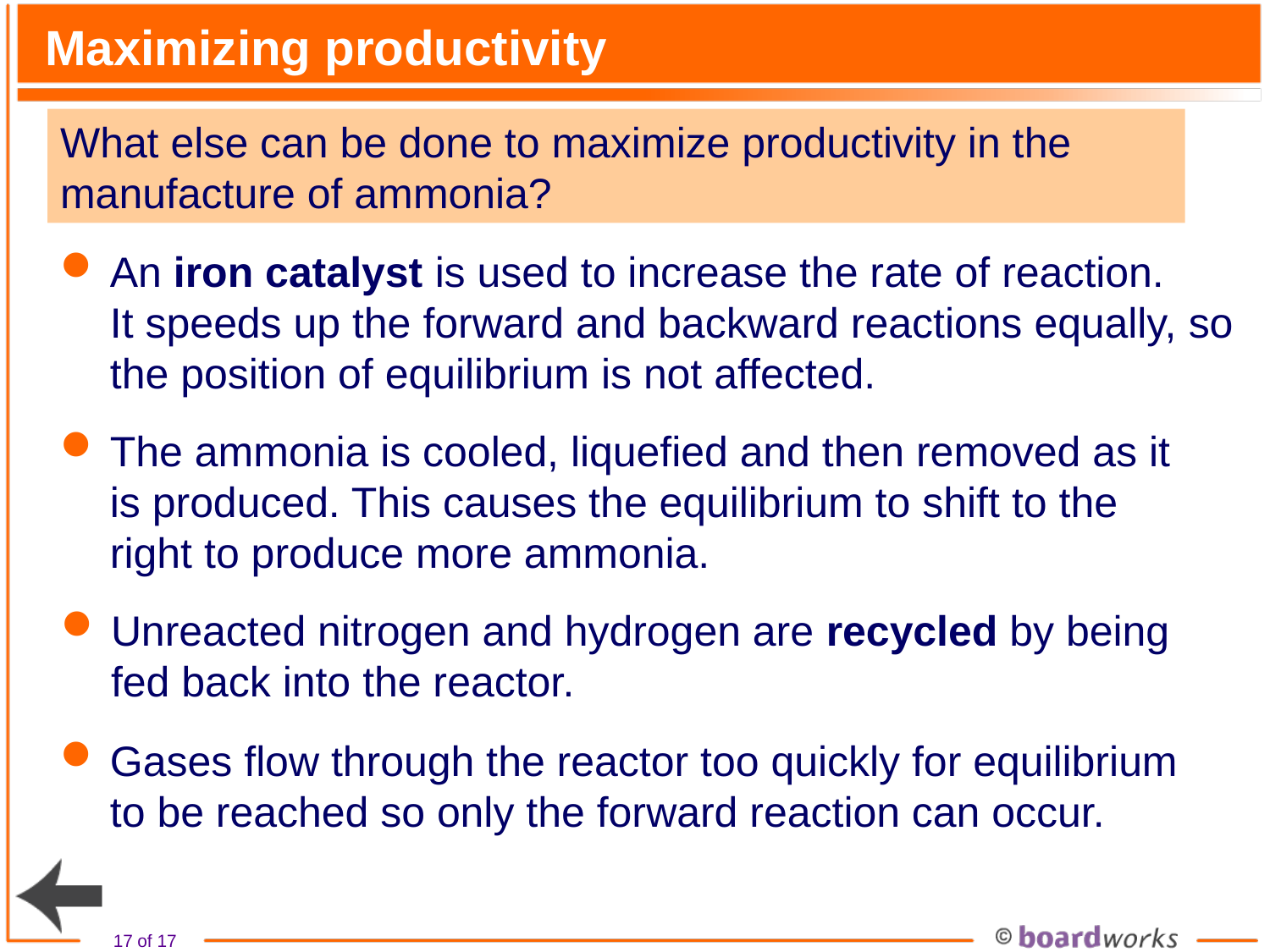

# Maximizing productivity
What else can be done to maximize productivity in the manufacture of ammonia?
An iron catalyst is used to increase the rate of reaction.
It speeds up the forward and backward reactions equally, so the position of equilibrium is not affected.
The ammonia is cooled, liquefied and then removed as it is produced. This causes the equilibrium to shift to the right to produce more ammonia.
Unreacted nitrogen and hydrogen are recycled by being fed back into the reactor.
Gases flow through the reactor too quickly for equilibrium to be reached so only the forward reaction can occur.